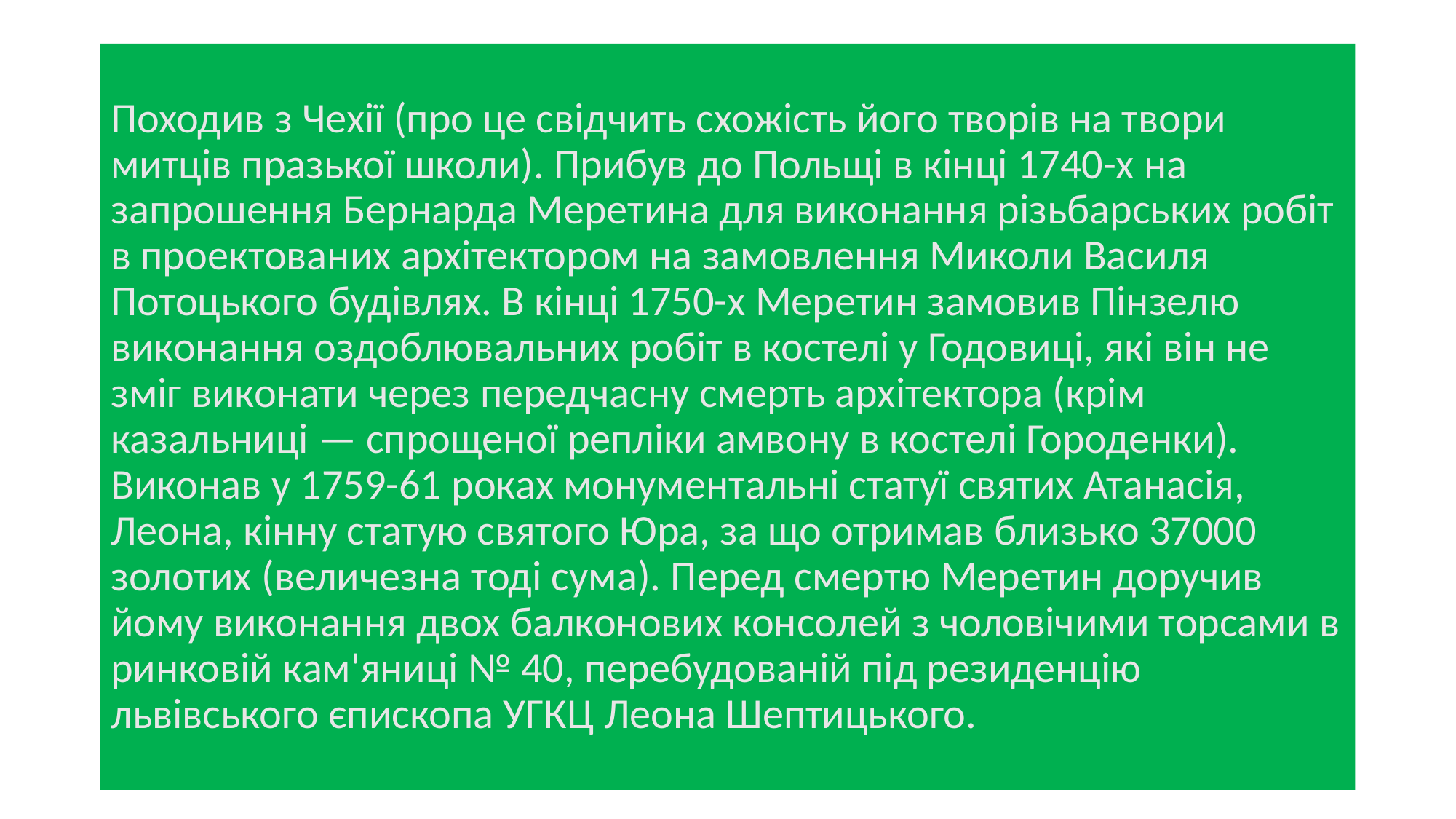

# Походив з Чехії (про це свідчить схожість його творів на твори митців празької школи). Прибув до Польщі в кінці 1740-х на запрошення Бернарда Меретина для виконання різьбарських робіт в проектованих архітектором на замовлення Миколи Василя Потоцького будівлях. В кінці 1750-х Меретин замовив Пінзелю виконання оздоблювальних робіт в костелі у Годовиці, які він не зміг виконати через передчасну смерть архітектора (крім казальниці — спрощеної репліки амвону в костелі Городенки). Виконав у 1759-61 роках монументальні статуї святих Атанасія, Леона, кінну статую святого Юра, за що отримав близько 37000 золотих (величезна тоді сума). Перед смертю Меретин доручив йому виконання двох балконових консолей з чоловічими торсами в ринковій кам'яниці № 40, перебудованій під резиденцію львівського єпископа УГКЦ Леона Шептицького.